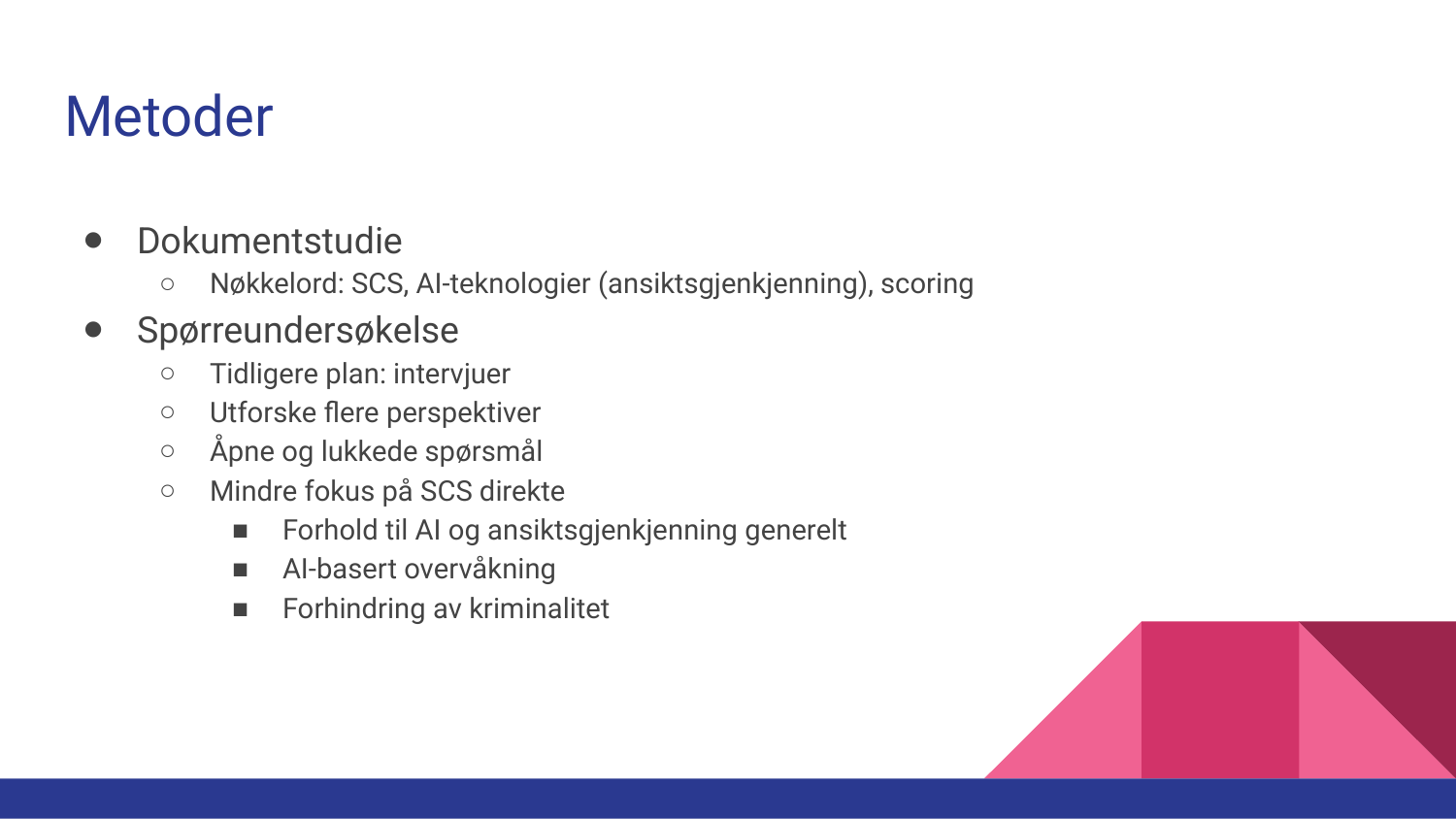

# Metoder
Dokumentstudie
Nøkkelord: SCS, AI-teknologier (ansiktsgjenkjenning), scoring
Spørreundersøkelse
Tidligere plan: intervjuer
Utforske flere perspektiver
Åpne og lukkede spørsmål
Mindre fokus på SCS direkte
Forhold til AI og ansiktsgjenkjenning generelt
AI-basert overvåkning
Forhindring av kriminalitet